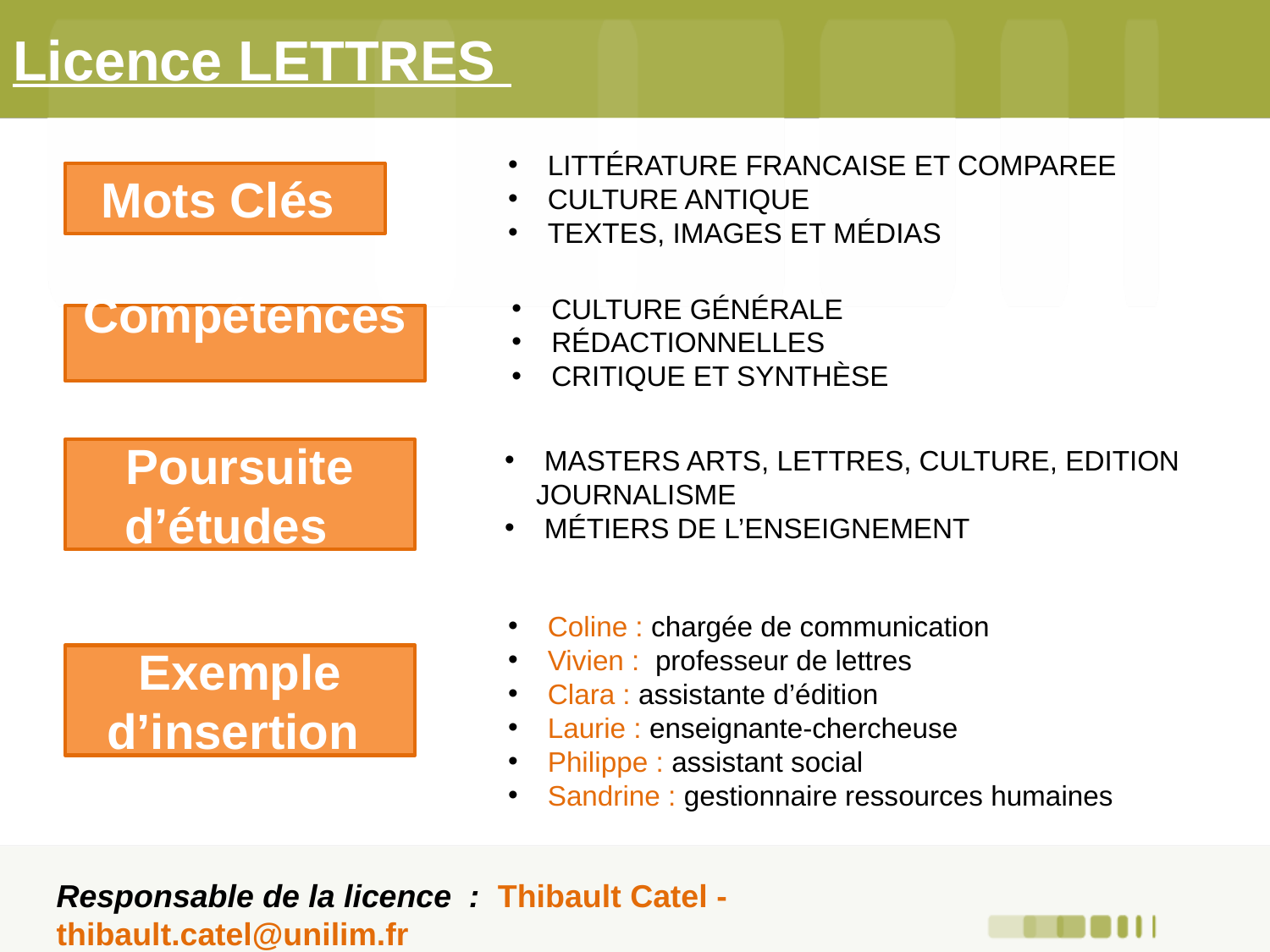

# Licence LETTRES
LITTÉRATURE FRANCAISE ET COMPAREE
CULTURE ANTIQUE
TEXTES, IMAGES ET MÉDIAS
Mots Clés

CULTURE GÉNÉRALE
RÉDACTIONNELLES
CRITIQUE ET SYNTHÈSE
Compétences
MASTERS ARTS, LETTRES, CULTURE, EDITION
    JOURNALISME
MÉTIERS DE L’ENSEIGNEMENT
Poursuite d’études
Coline : chargée de communication
Vivien :  professeur de lettres
Clara : assistante d’édition
Laurie : enseignante-chercheuse
Philippe : assistant social
Sandrine : gestionnaire ressources humaines

Exemple d’insertion
Responsable de la licence  :  Thibault Catel - thibault.catel@unilim.fr